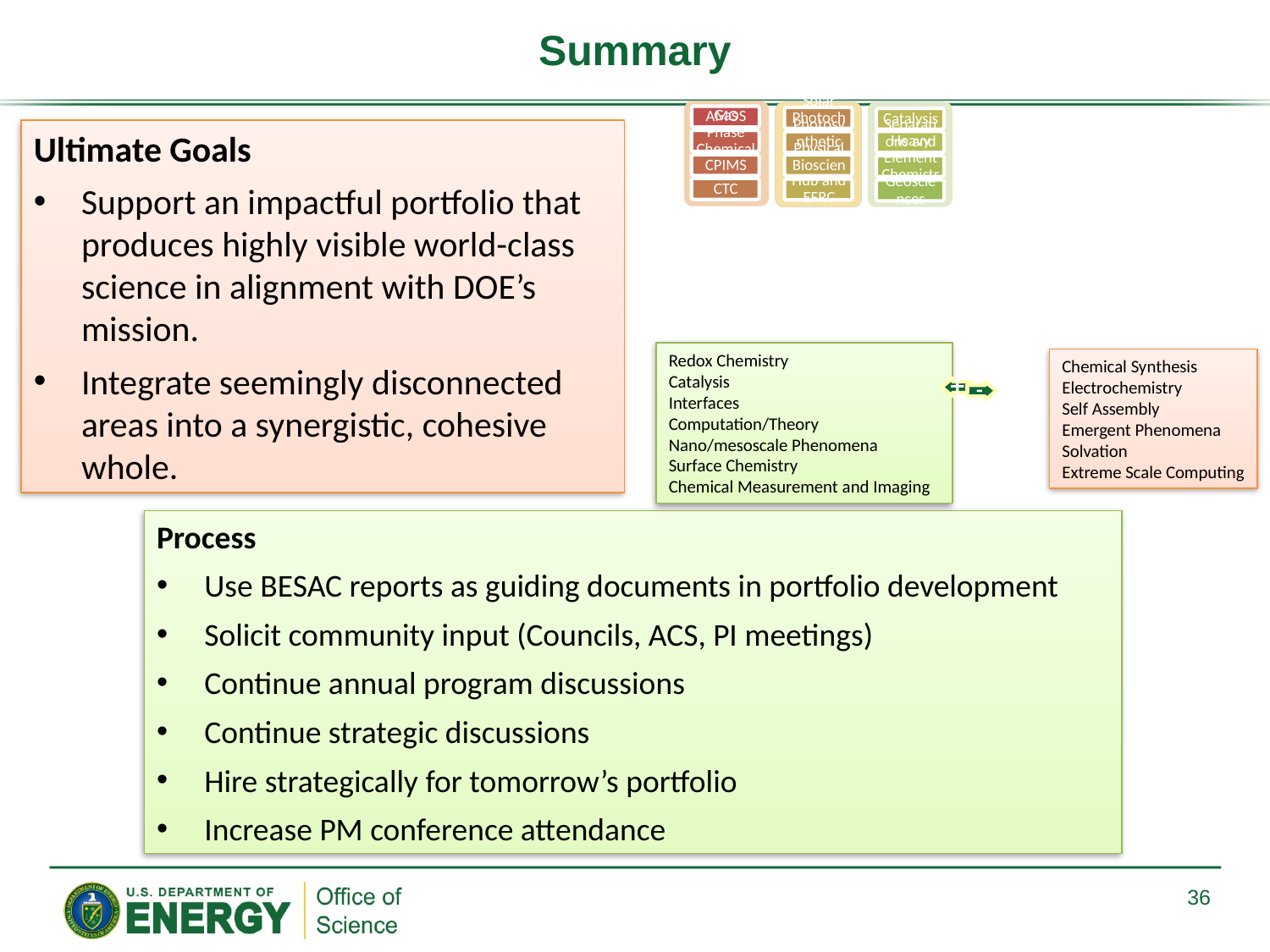

# Summary

AMOS
Gas Phase Chemical Physics
CPIMS
CTC

Solar Photochemistry
Photosynthetic Systems
Physical Biosciences
Hub and EFRC

Catalysis
Separations and Analysis
Heavy Element Chemistry
Geosciences
Redox Chemistry
Catalysis
Interfaces
Computation/Theory
Nano/mesoscale Phenomena
Surface Chemistry
Chemical Measurement and Imaging
Chemical Synthesis
Electrochemistry
Self Assembly
Emergent Phenomena
Solvation
Extreme Scale Computing
+
-
Ultimate Goals
Support an impactful portfolio that produces highly visible world-class science in alignment with DOE’s mission.
Integrate seemingly disconnected areas into a synergistic, cohesive whole.
Process
Use BESAC reports as guiding documents in portfolio development
Solicit community input (Councils, ACS, PI meetings)
Continue annual program discussions
Continue strategic discussions
Hire strategically for tomorrow’s portfolio
Increase PM conference attendance
36